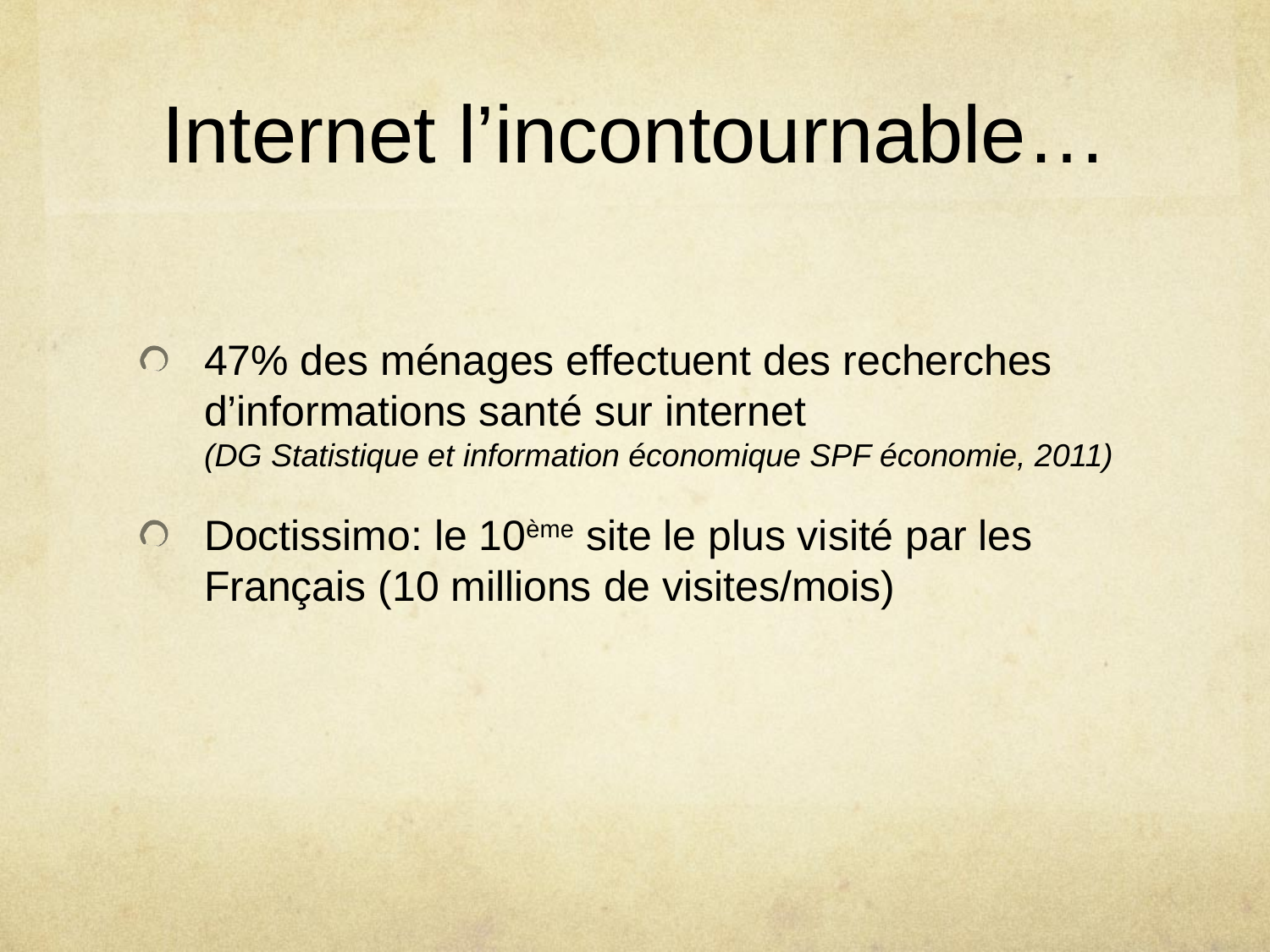

# Internet l’incontournable…

47% des ménages effectuent des recherches d’informations santé sur internet
(DG Statistique et information économique SPF économie, 2011)
Doctissimo: le 10ème site le plus visité par les Français (10 millions de visites/mois)